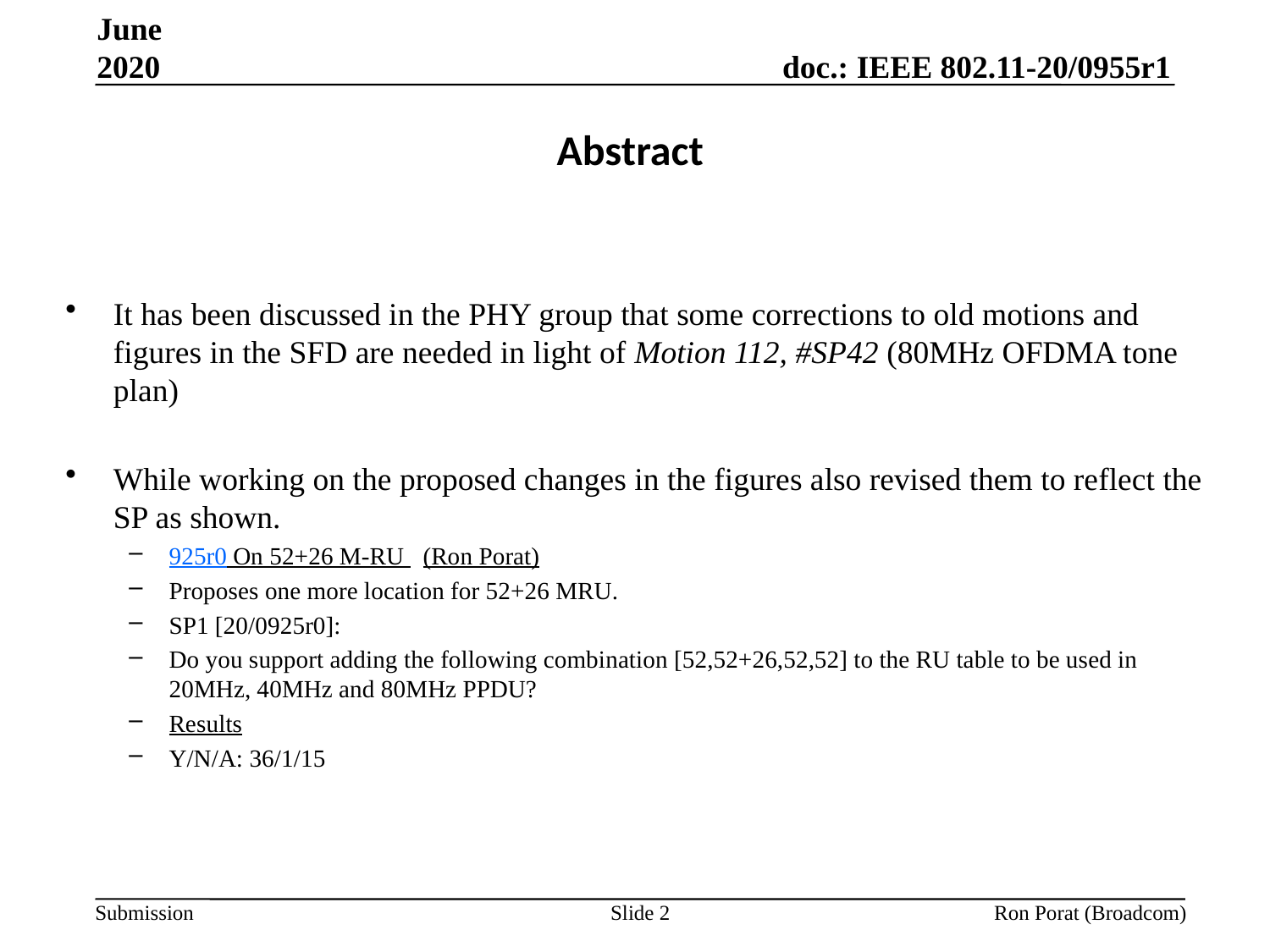

June 2020
# Abstract

It has been discussed in the PHY group that some corrections to old motions and figures in the SFD are needed in light of Motion 112, #SP42 (80MHz OFDMA tone plan)

While working on the proposed changes in the figures also revised them to reflect the SP as shown.
925r0 On 52+26 M-RU 	(Ron Porat)
Proposes one more location for 52+26 MRU.
SP1 [20/0925r0]:
Do you support adding the following combination [52,52+26,52,52] to the RU table to be used in 20MHz, 40MHz and 80MHz PPDU?
Results
Y/N/A: 36/1/15

Slide 2
Ron Porat (Broadcom)